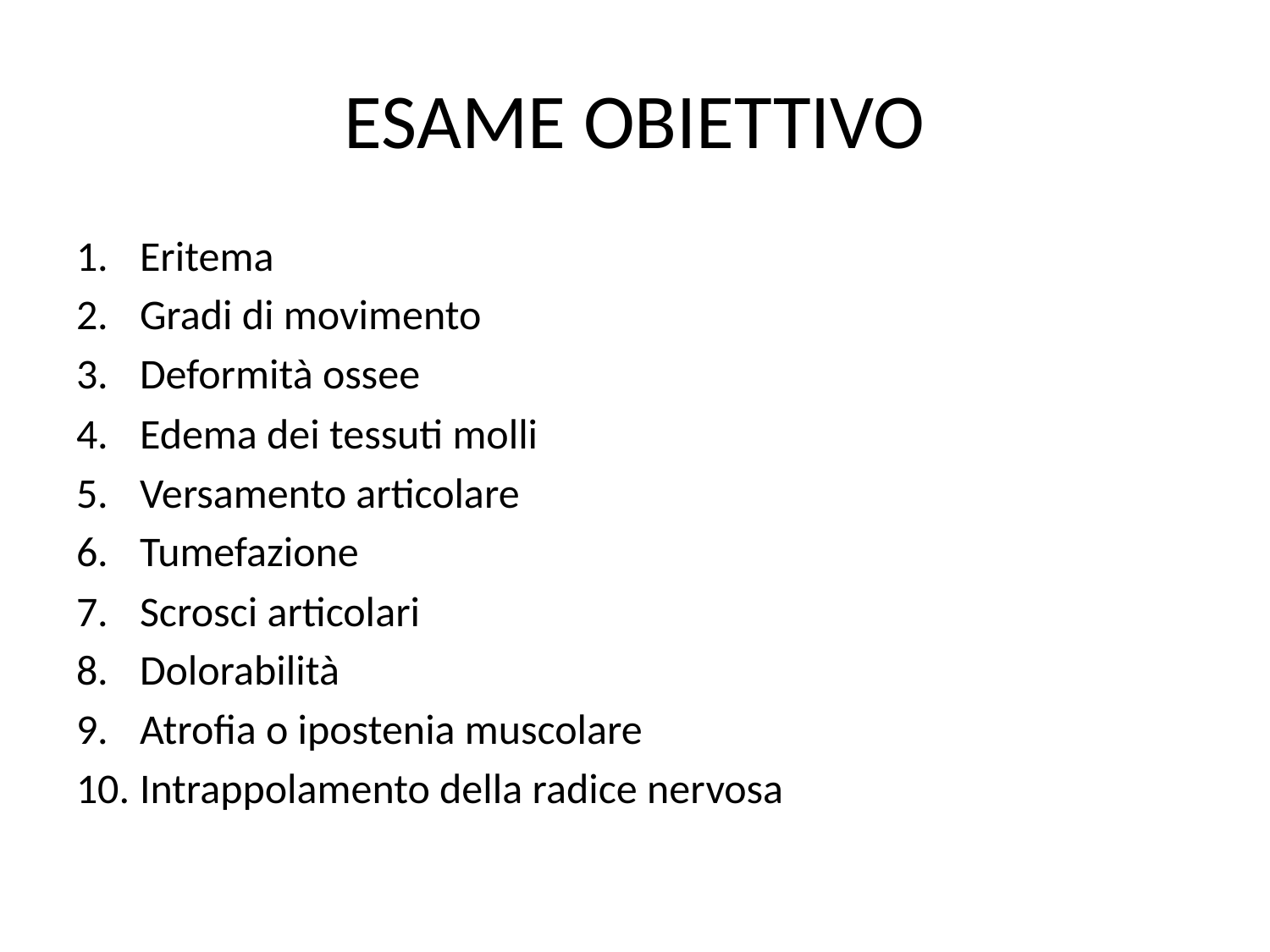

# ESAME OBIETTIVO
Eritema
Gradi di movimento
Deformità ossee
Edema dei tessuti molli
Versamento articolare
Tumefazione
Scrosci articolari
Dolorabilità
Atrofia o ipostenia muscolare
Intrappolamento della radice nervosa